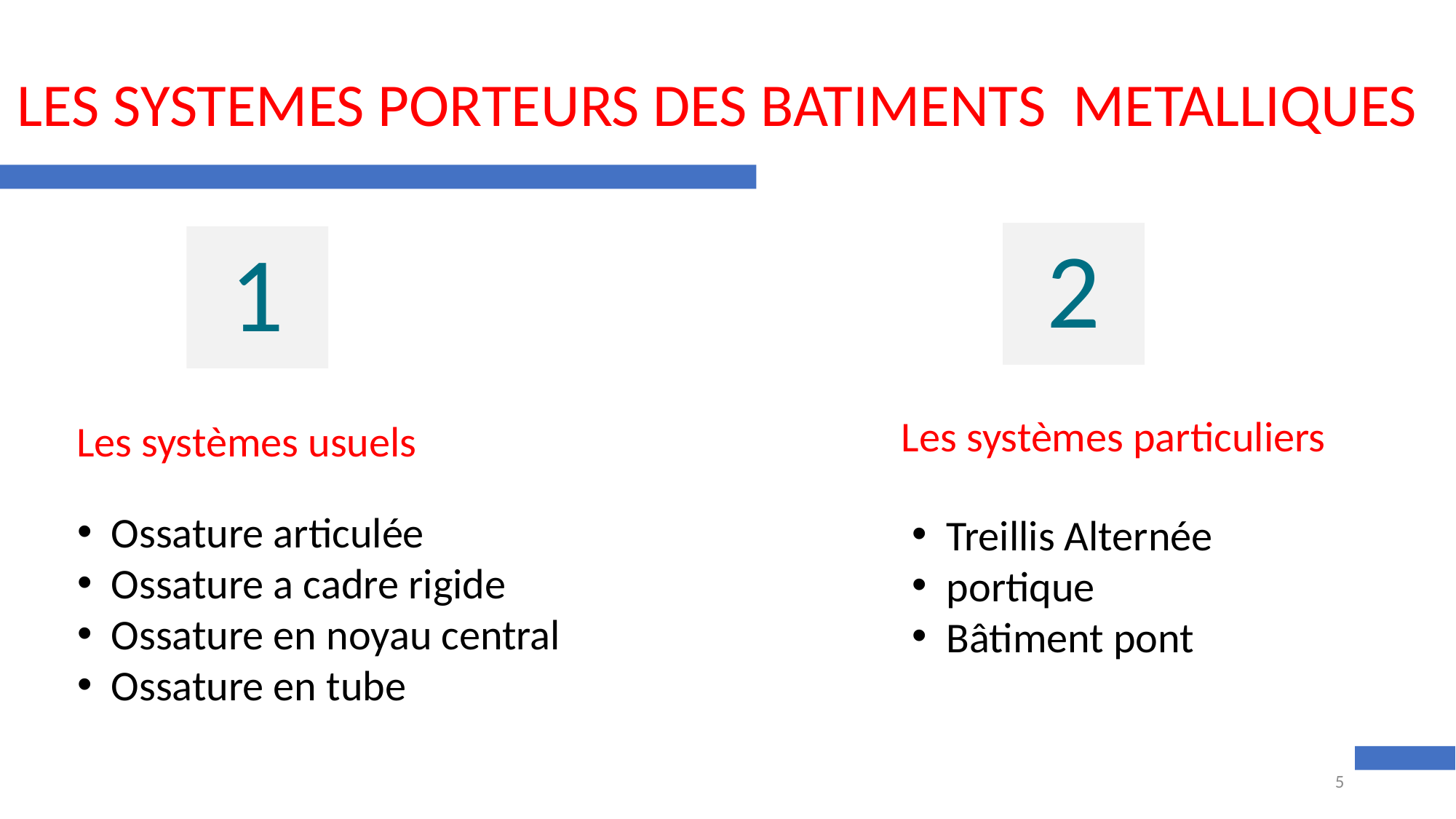

# LES SYSTEMES PORTEURS DES BATIMENTS  METALLIQUES
2
1
Les systèmes particuliers
Les systèmes usuels
Ossature articulée
Ossature a cadre rigide
Ossature en noyau central
Ossature en tube

Treillis Alternée
portique
Bâtiment pont

5